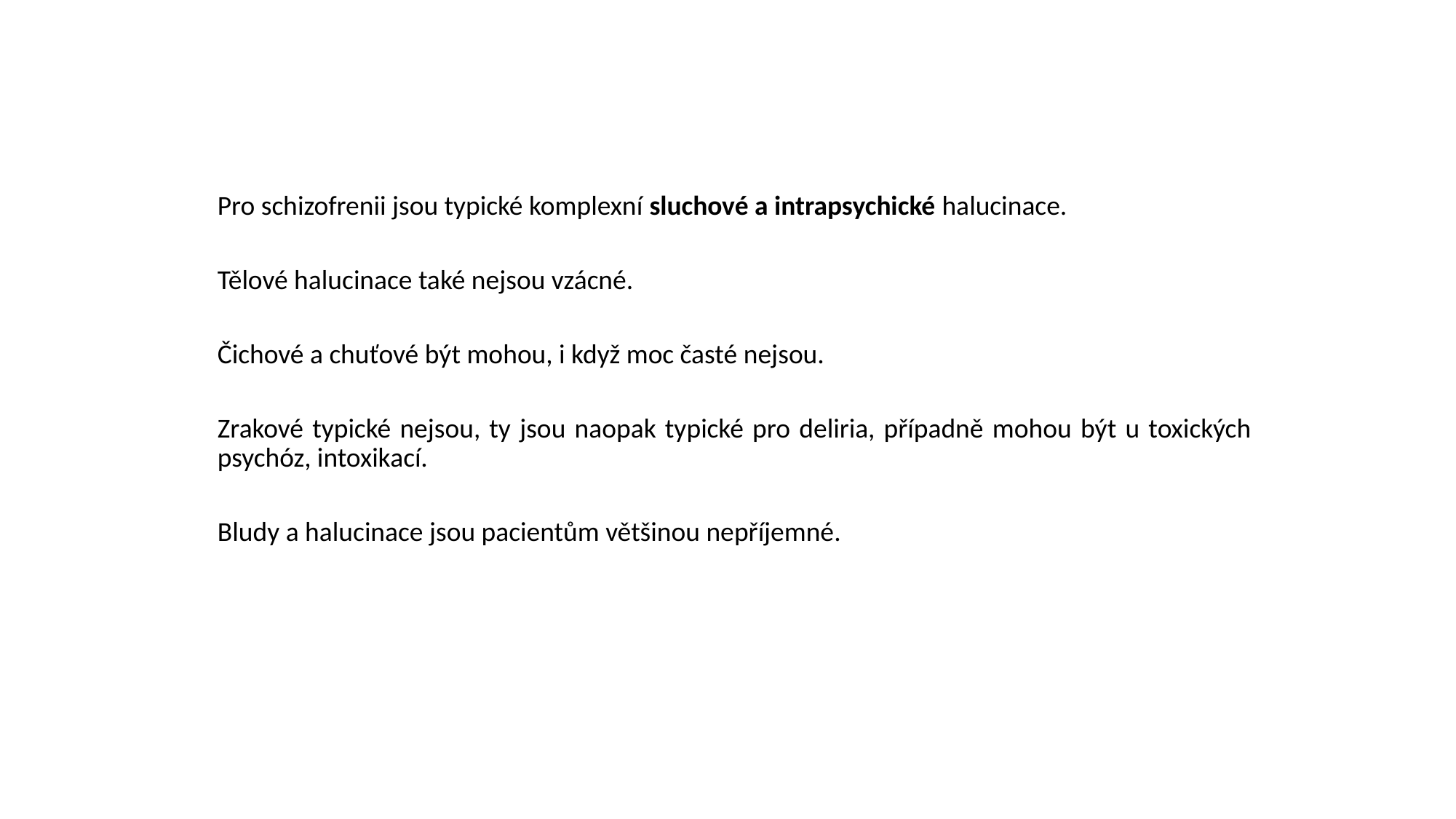

Pro schizofrenii jsou typické komplexní sluchové a intrapsychické halucinace.

Tělové halucinace také nejsou vzácné.

Čichové a chuťové být mohou, i když moc časté nejsou.

Zrakové typické nejsou, ty jsou naopak typické pro deliria, případně mohou být u toxických psychóz, intoxikací.

Bludy a halucinace jsou pacientům většinou nepříjemné.